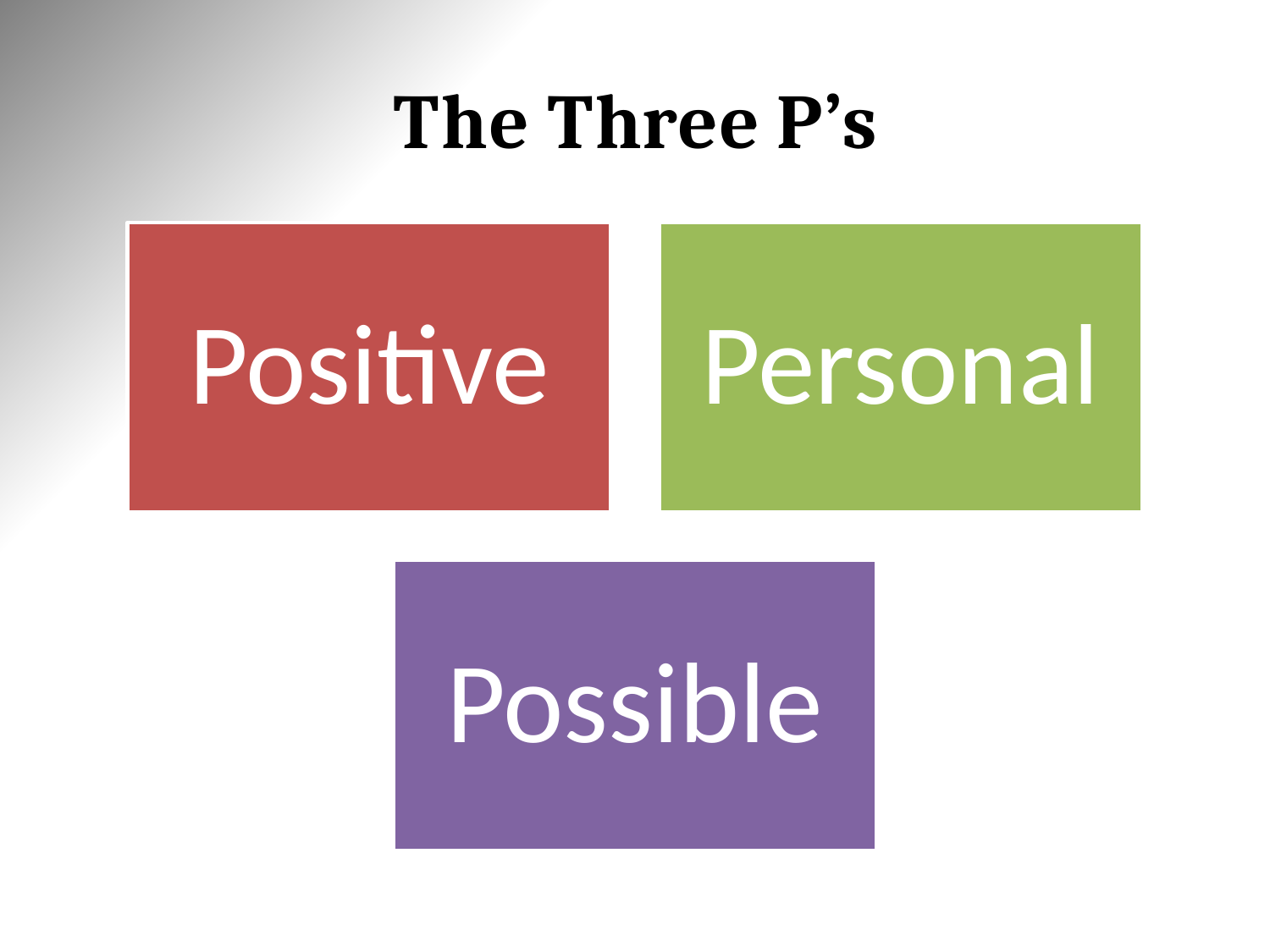

# The Three P’s
Positive
Personal
Possible